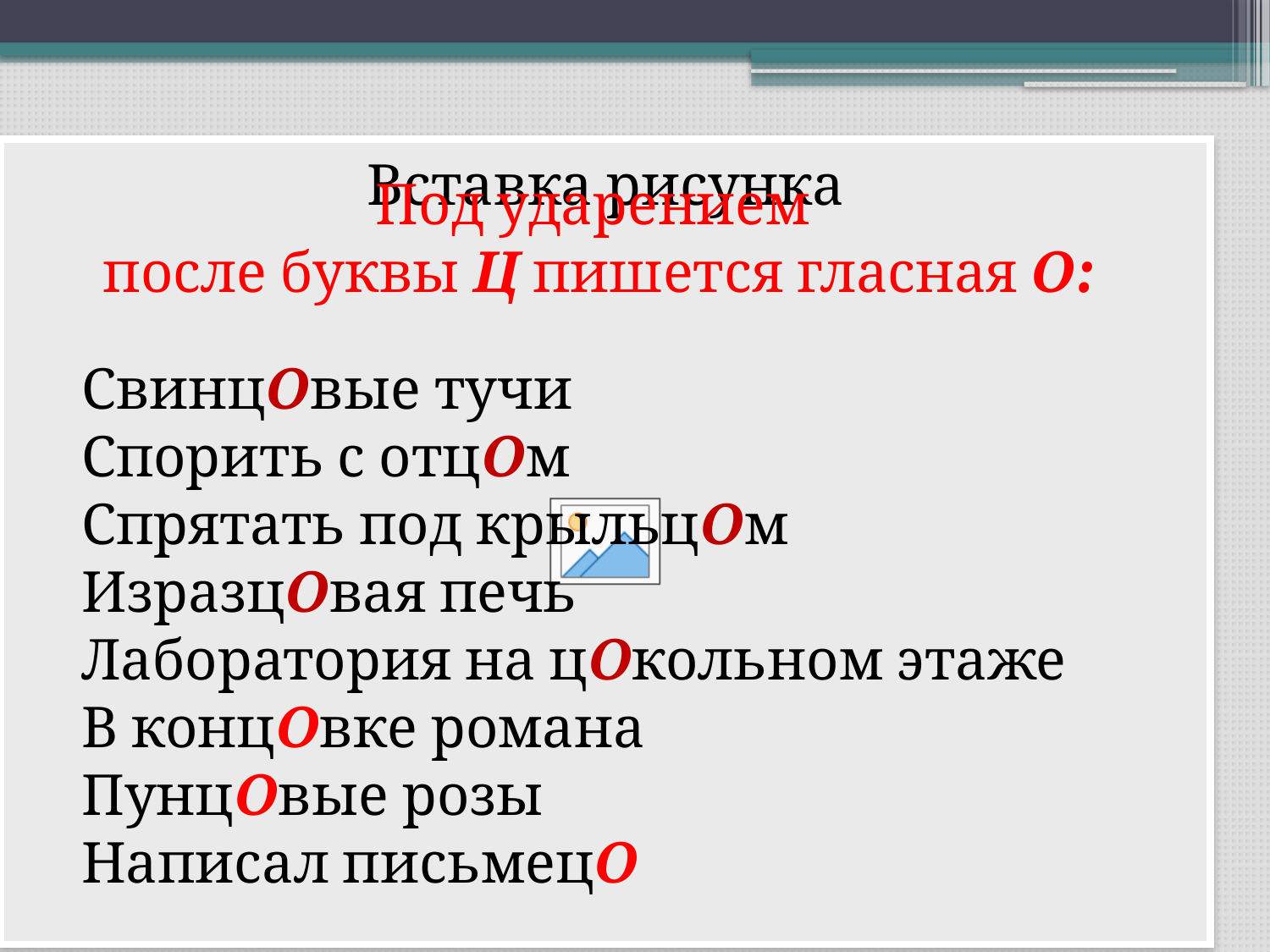

#

Под ударением
после буквы Ц пишется гласная О:
СвинцОвые тучи
Спорить с отцОм
Спрятать под крыльцОм
ИзразцОвая печь
Лаборатория на цОкольном этаже
В концОвке романа
ПунцОвые розы
Написал письмецО